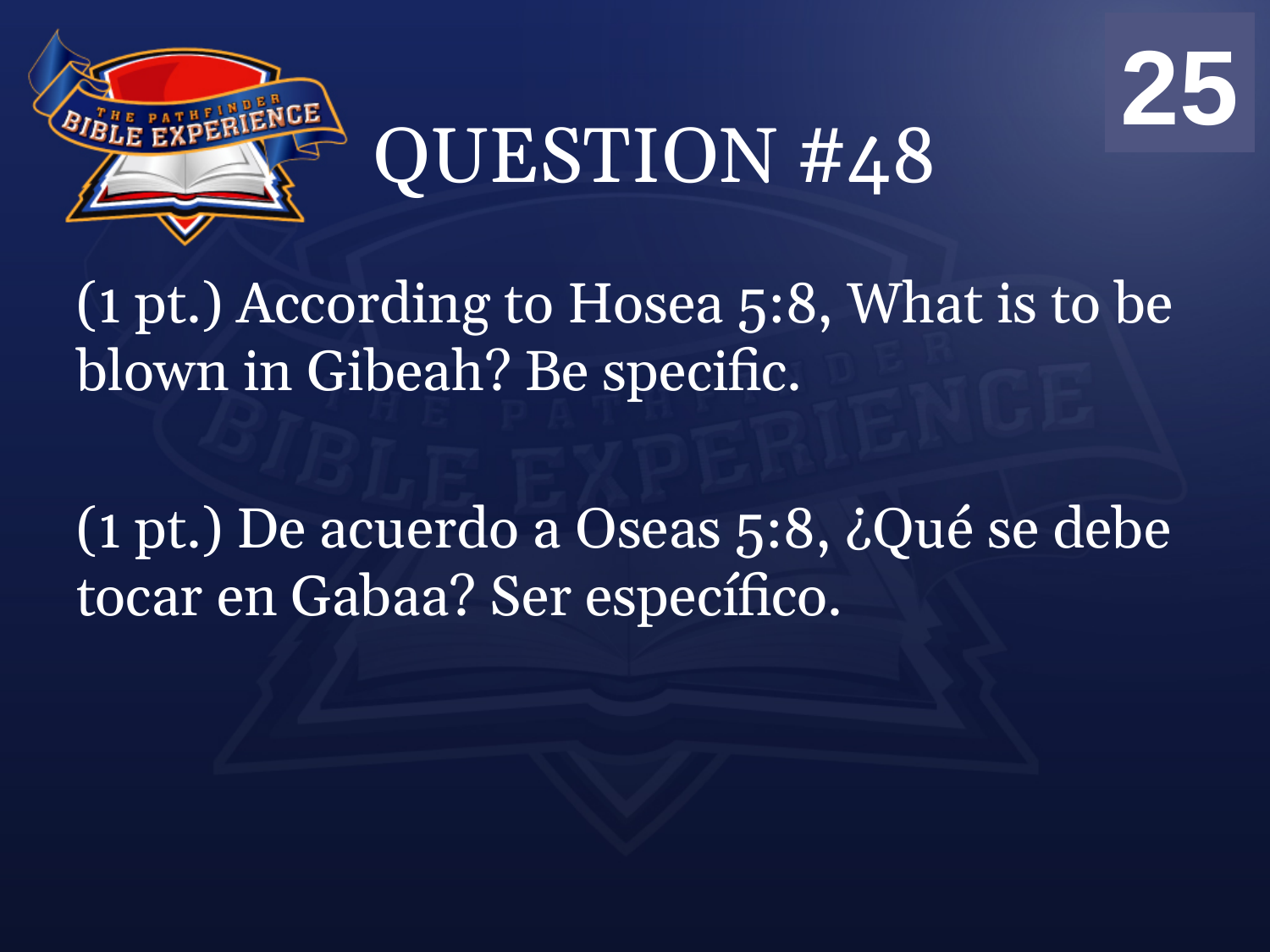

00
01
02
03
04
05
06
07
08
09
10
11
12
13
14
15
16
17
18
19
20
21
22
23
24
25
# QUESTION #48
(1 pt.) According to Hosea 5:8, What is to be blown in Gibeah? Be specific.

(1 pt.) De acuerdo a Oseas 5:8, ¿Qué se debe tocar en Gabaa? Ser específico.